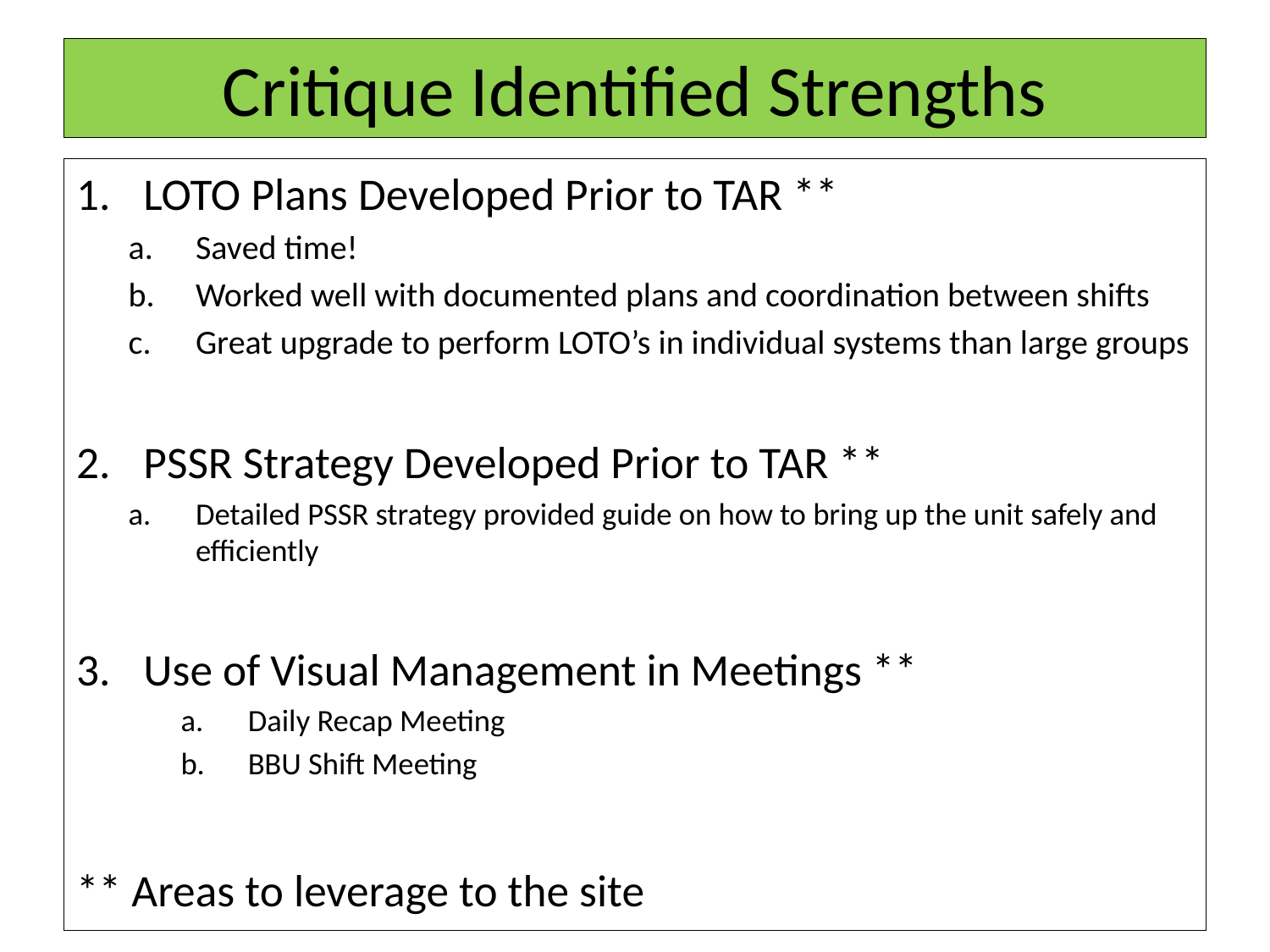

# Critique Identified Strengths
LOTO Plans Developed Prior to TAR **
Saved time!
Worked well with documented plans and coordination between shifts
Great upgrade to perform LOTO’s in individual systems than large groups

PSSR Strategy Developed Prior to TAR **
Detailed PSSR strategy provided guide on how to bring up the unit safely and efficiently

Use of Visual Management in Meetings **
Daily Recap Meeting
BBU Shift Meeting

** Areas to leverage to the site